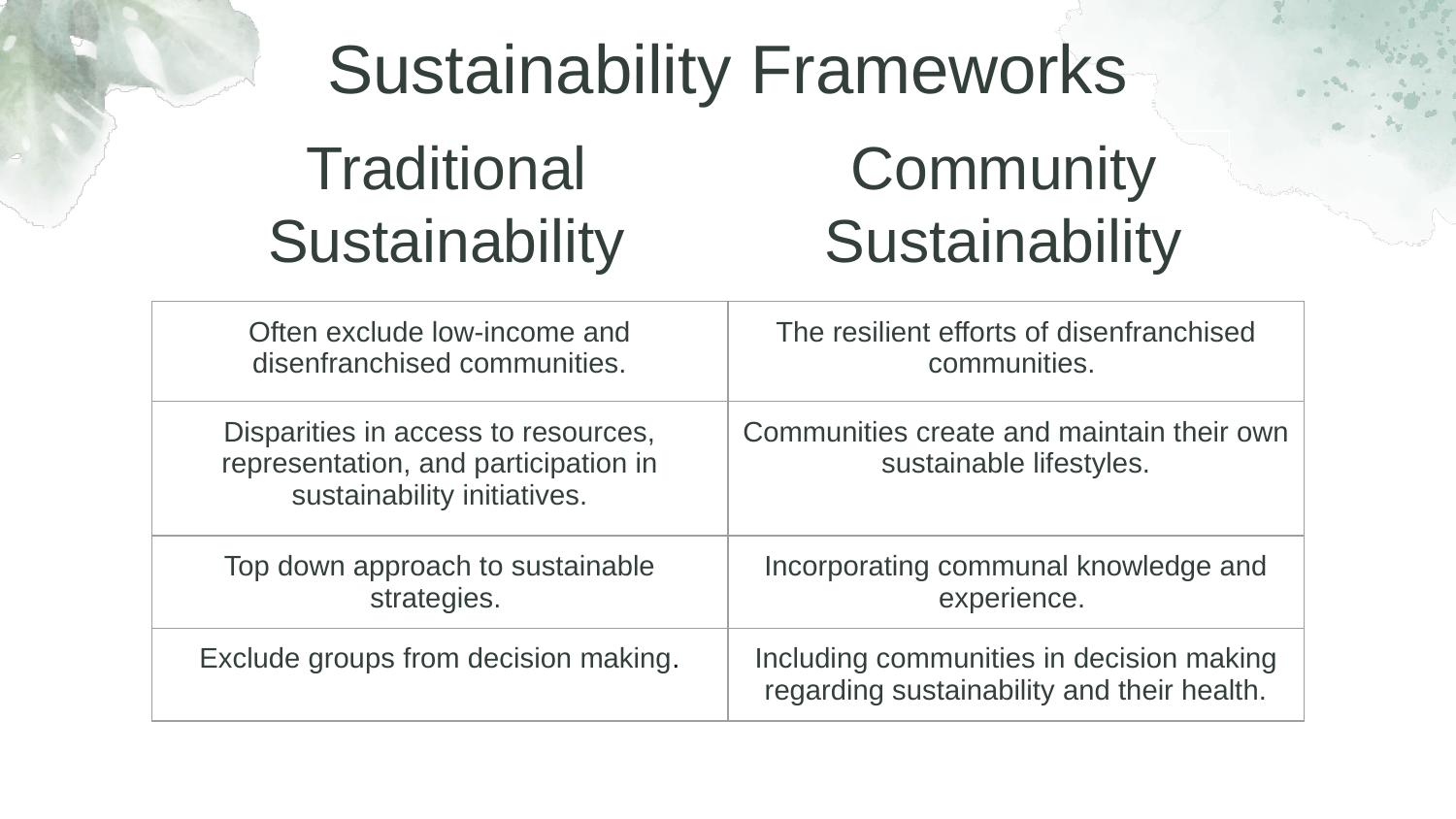

Sustainability Frameworks
# Traditional Sustainability
Community Sustainability
| Often exclude low-income and disenfranchised communities. | The resilient efforts of disenfranchised communities. |
| --- | --- |
| Disparities in access to resources, representation, and participation in sustainability initiatives. | Communities create and maintain their own sustainable lifestyles. |
| Top down approach to sustainable strategies. | Incorporating communal knowledge and experience. |
| Exclude groups from decision making. | Including communities in decision making regarding sustainability and their health. |